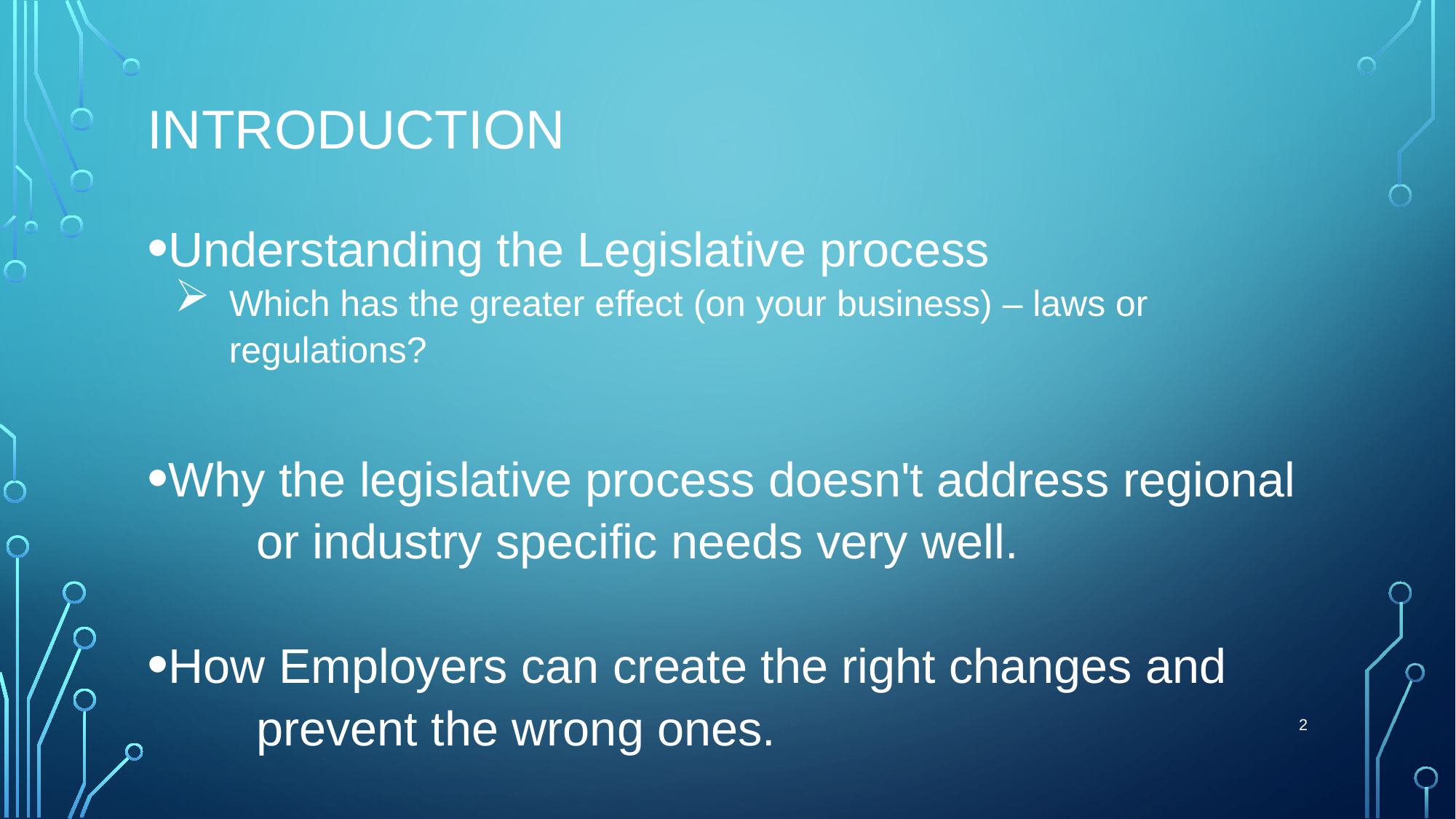

# Introduction
Understanding the Legislative process
Which has the greater effect (on your business) – laws or regulations?

Why the legislative process doesn't address regional 	or industry specific needs very well.

How Employers can create the right changes and 	prevent the wrong ones.
2